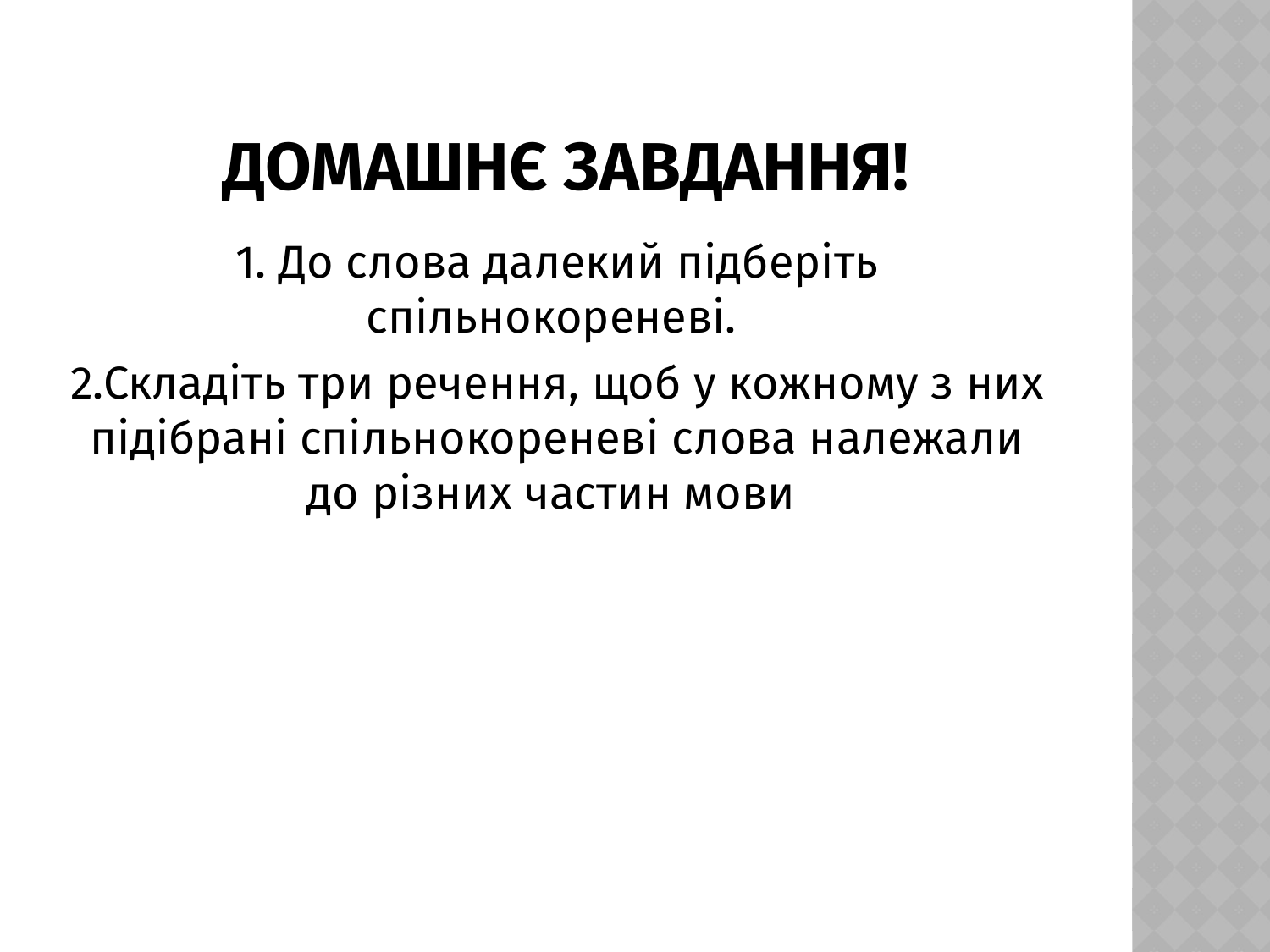

# Домашнє завдання!
1. До слова далекий підберіть спільнокореневі.
2.Складіть три речення, щоб у кожному з них підібрані спільнокореневі слова належали до різних частин мови